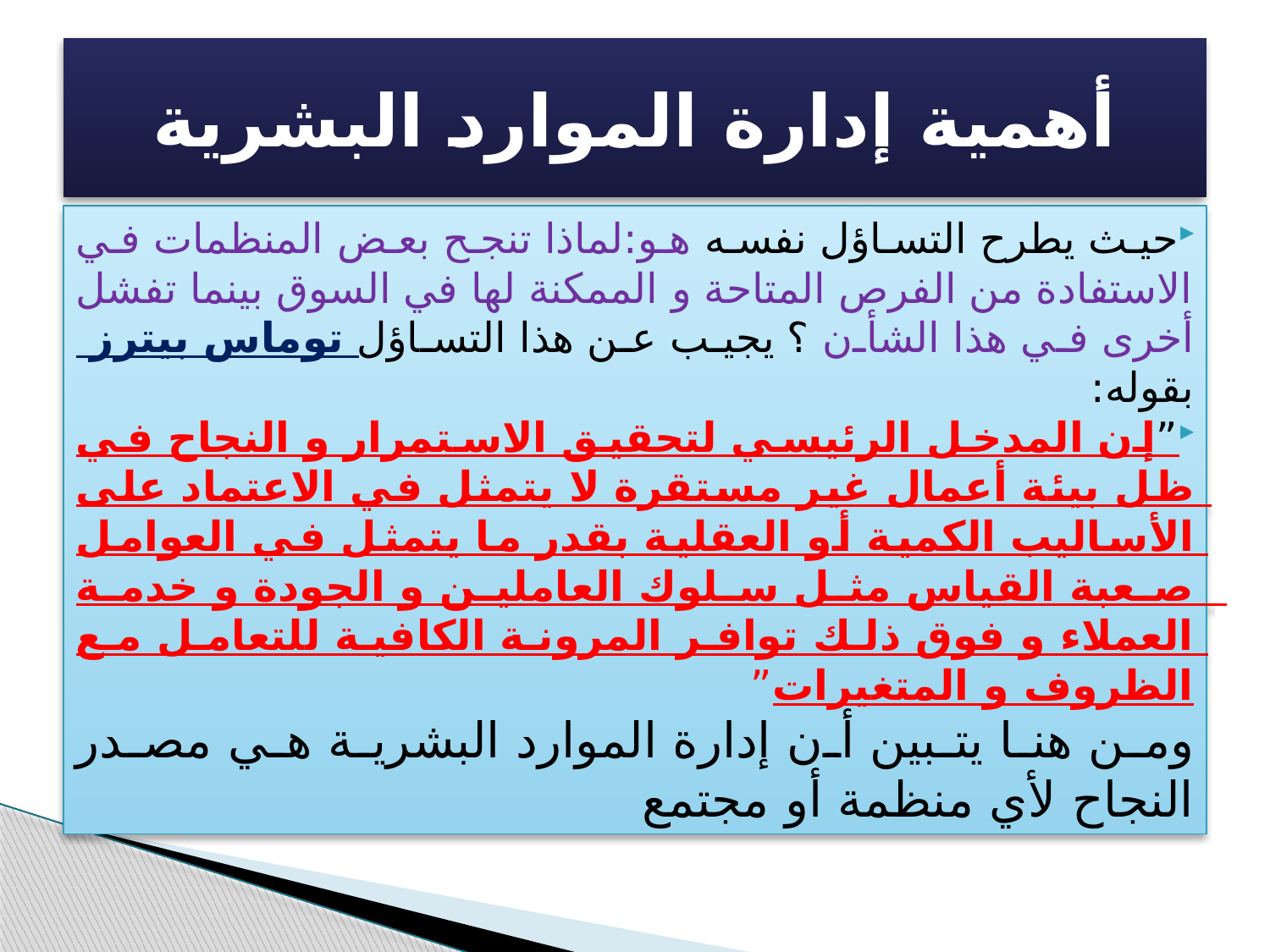

# أهمية إدارة الموارد البشرية
حيث يطرح التساؤل نفسه هو:لماذا تنجح بعض المنظمات في الاستفادة من الفرص المتاحة و الممكنة لها في السوق بينما تفشل أخرى في هذا الشأن ؟ يجيب عن هذا التساؤل توماس بيترز  بقوله:
”إن المدخل الرئيسي لتحقيق الاستمرار و النجاح في ظل بيئة أعمال غير مستقرة لا يتمثل في الاعتماد على الأساليب الكمية أو العقلية بقدر ما يتمثل في العوامل صعبة القياس مثل سلوك العاملين و الجودة و خدمة العملاء و فوق ذلك توافر المرونة الكافية للتعامل مع الظروف و المتغيرات”
ومن هنا يتبين أن إدارة الموارد البشرية هي مصدر النجاح لأي منظمة أو مجتمع